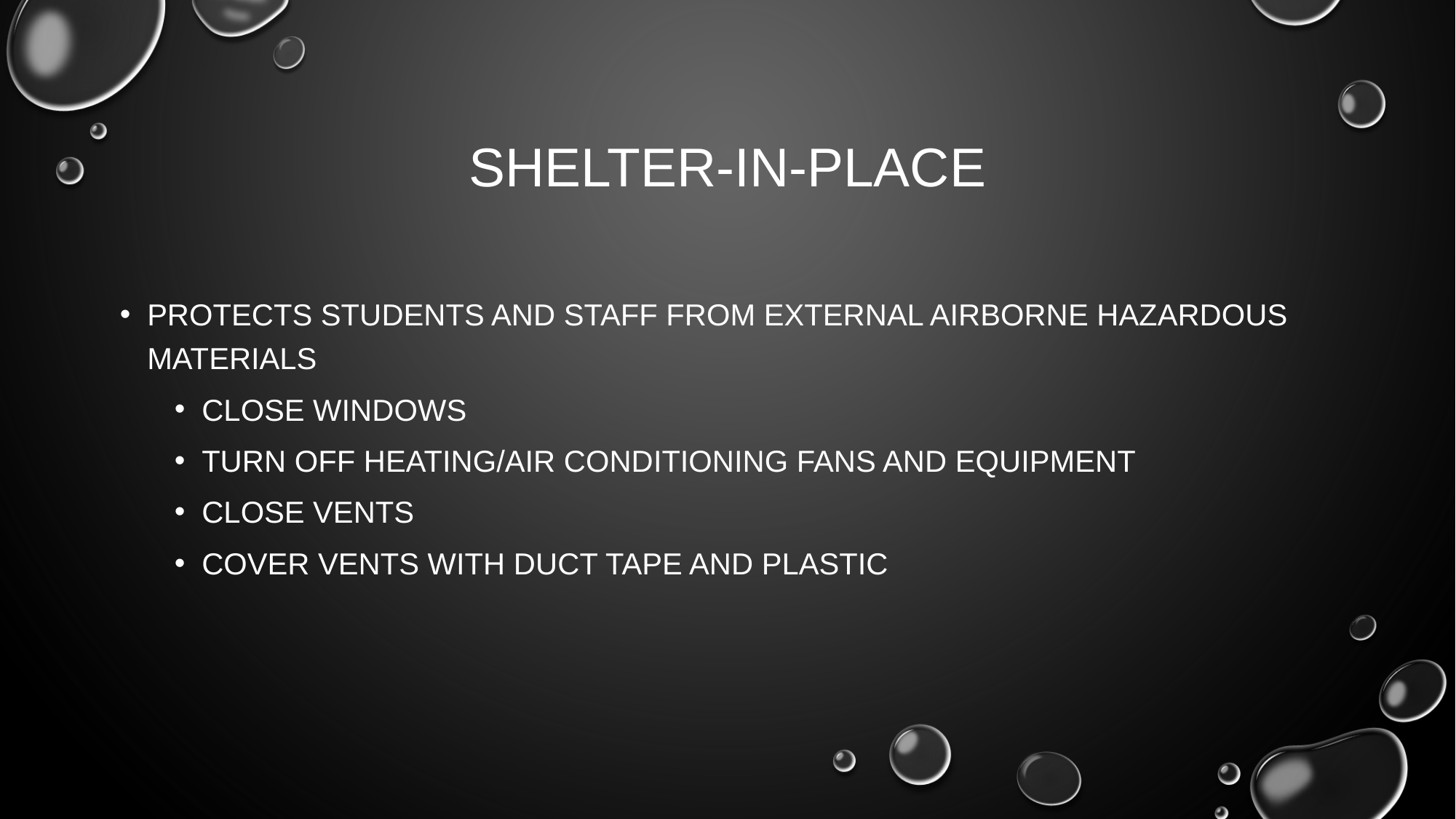

# Shelter-in-place
Protects students and staff from external airborne hazardous materials
Close windows
Turn off heating/air conditioning fans and equipment
Close vents
Cover vents with duct tape and plastic